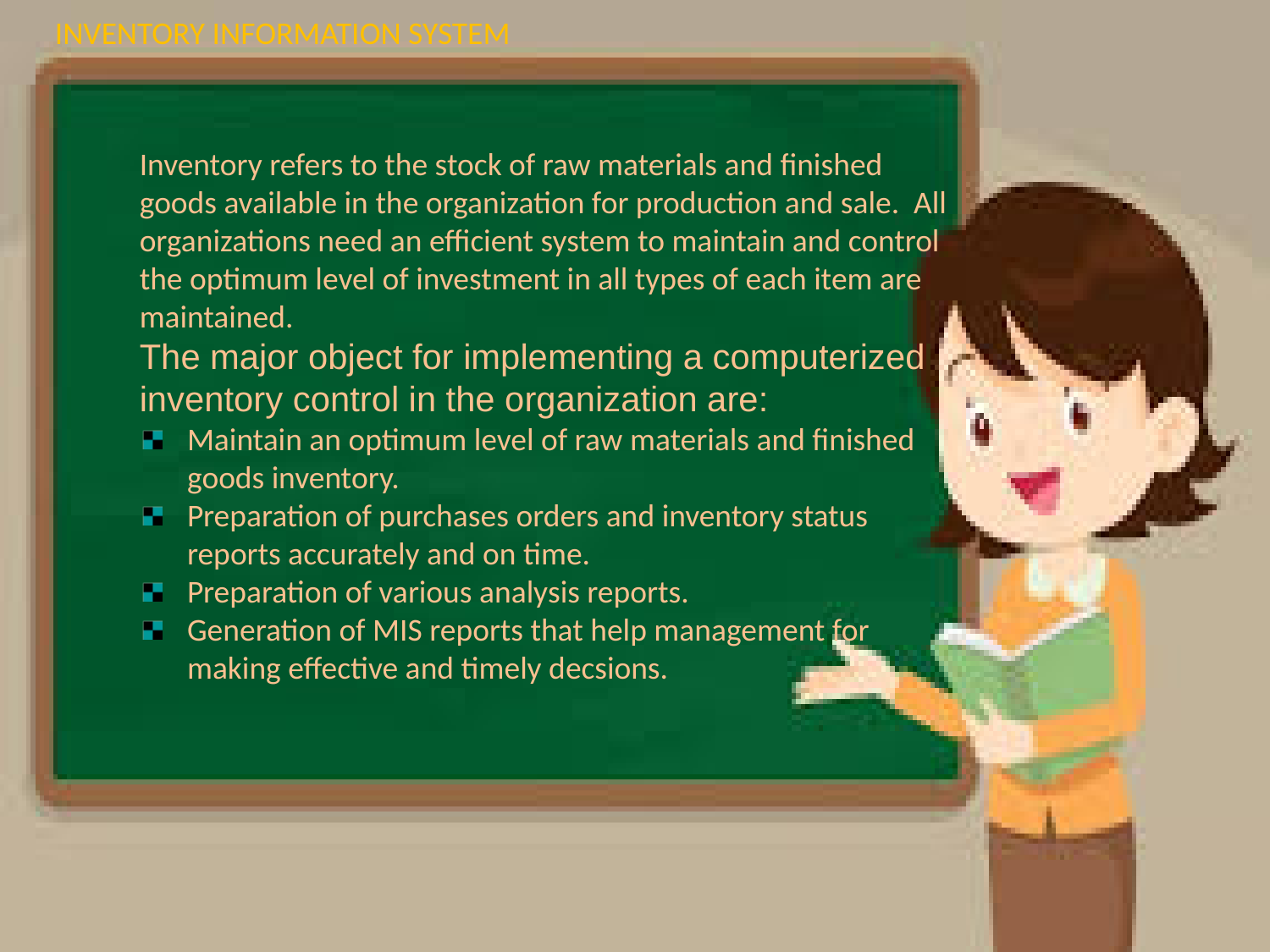

INVENTORY INFORMATION SYSTEM
Inventory refers to the stock of raw materials and finished goods available in the organization for production and sale.  All organizations need an efficient system to maintain and control the optimum level of investment in all types of each item are maintained.
The major object for implementing a computerized inventory control in the organization are:
Maintain an optimum level of raw materials and finished goods inventory.
Preparation of purchases orders and inventory status reports accurately and on time.
Preparation of various analysis reports.
Generation of MIS reports that help management for making effective and timely decsions.